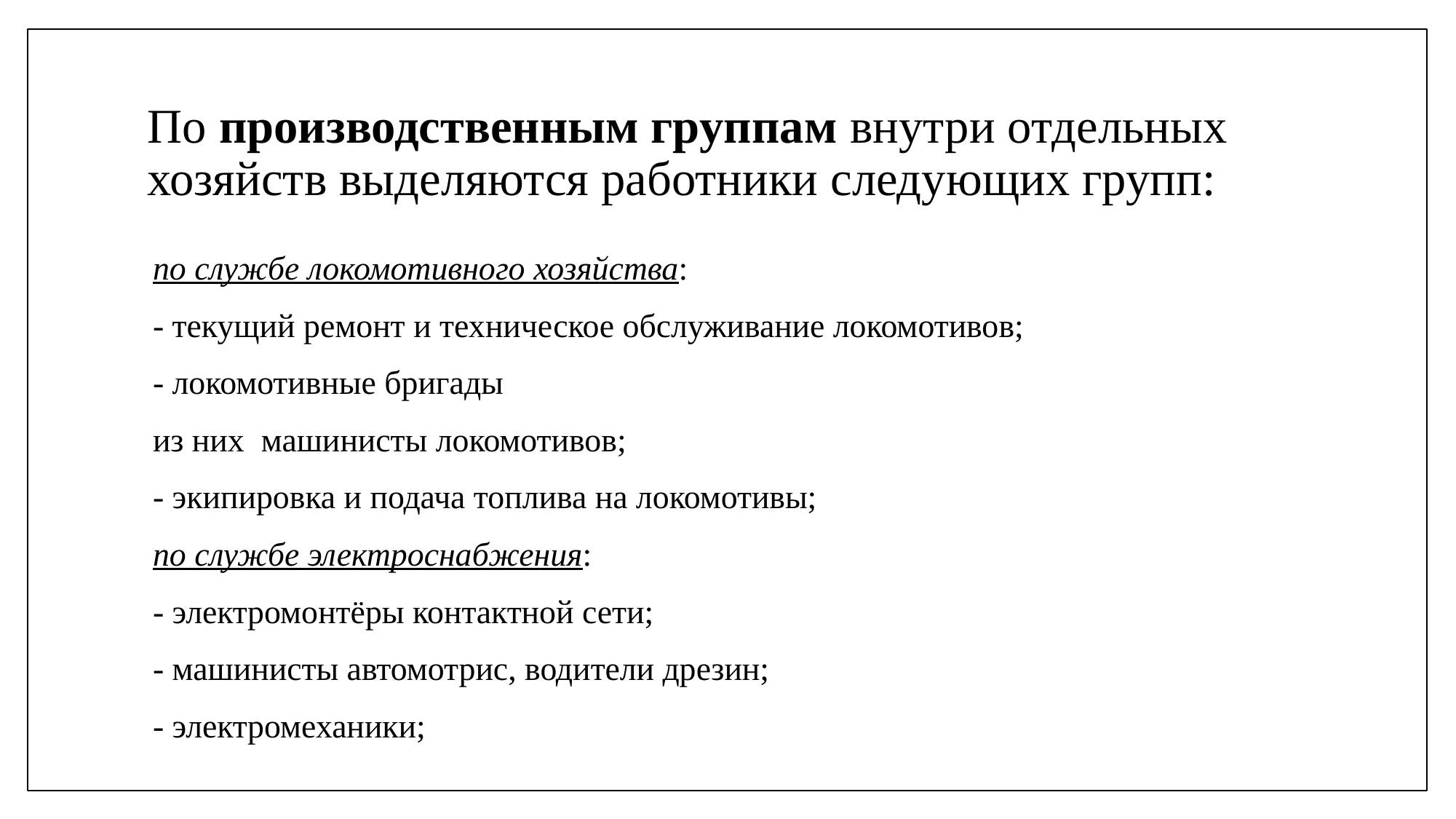

# По производственным группам внутри отдельных  хозяйств выделяются работники следующих групп:
по службе локомотивного хозяйства:
- текущий ремонт и техническое обслуживание локомотивов;
- локомотивные бригады
из них  машинисты локомотивов;
- экипировка и подача топлива на локомотивы;
по службе электроснабжения:
- электромонтёры контактной сети;
- машинисты автомотрис, водители дрезин;
- электромеханики;